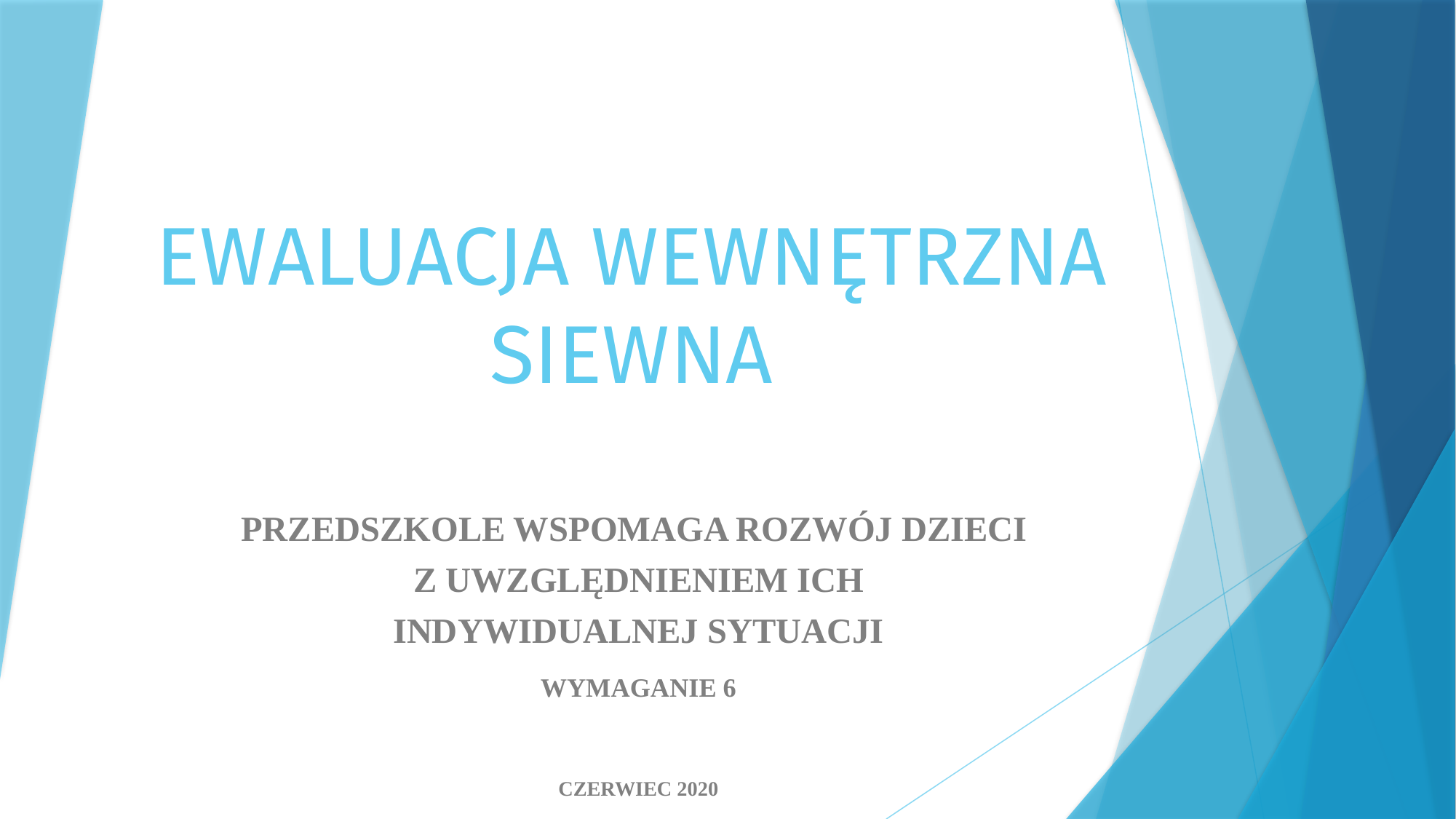

# EWALUACJA WEWNĘTRZNA SIEWNA

PRZEDSZKOLE WSPOMAGA ROZWÓJ DZIECI 
Z UWZGLĘDNIENIEM ICH INDYWIDUALNEJ SYTUACJI
WYMAGANIE 6

CZERWIEC 2020